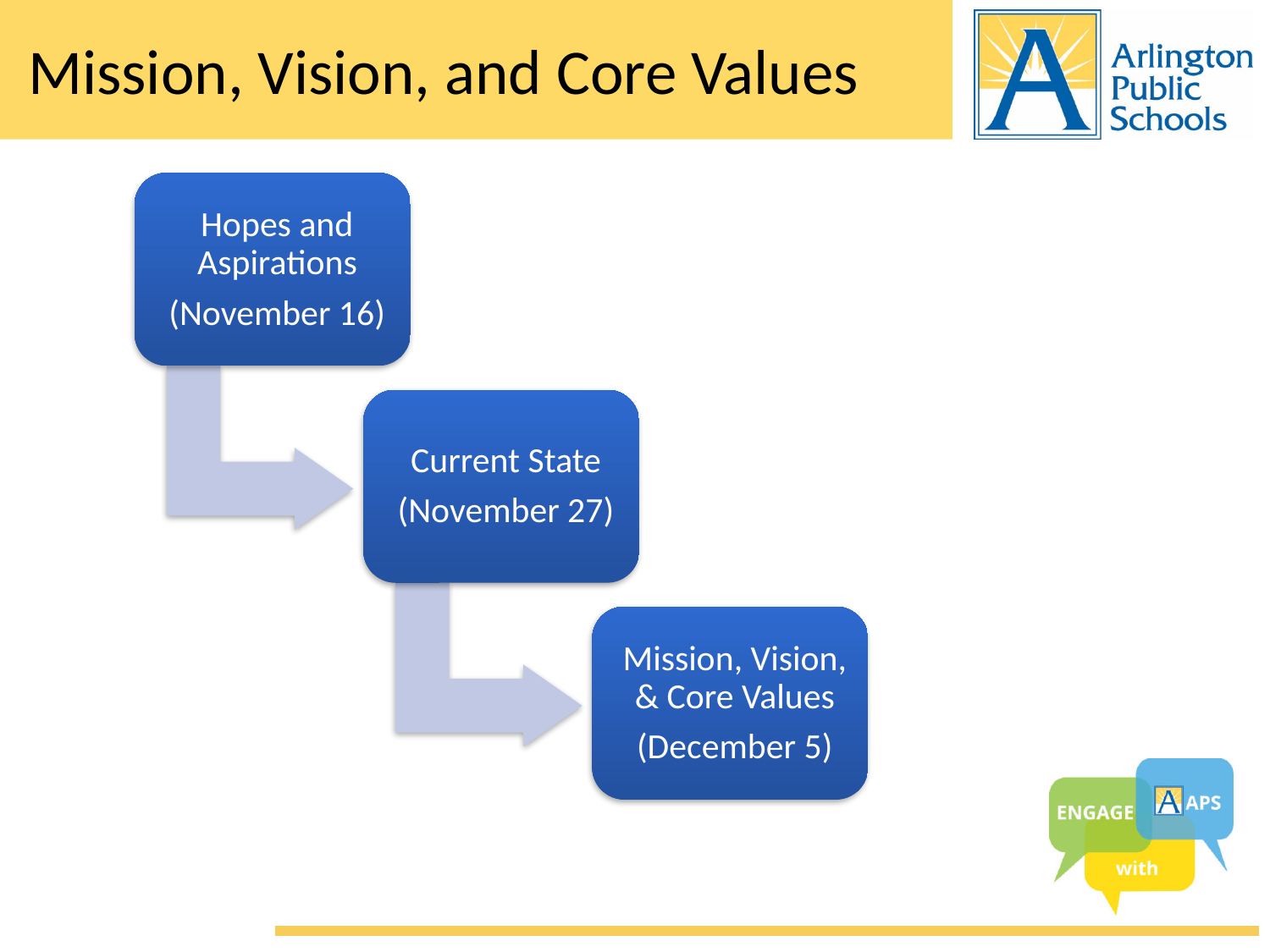

# Mission, Vision, and Core Values
Hopes and Aspirations
(November 16)

Current State
(November 27)

Mission, Vision, & Core Values
(December 5)